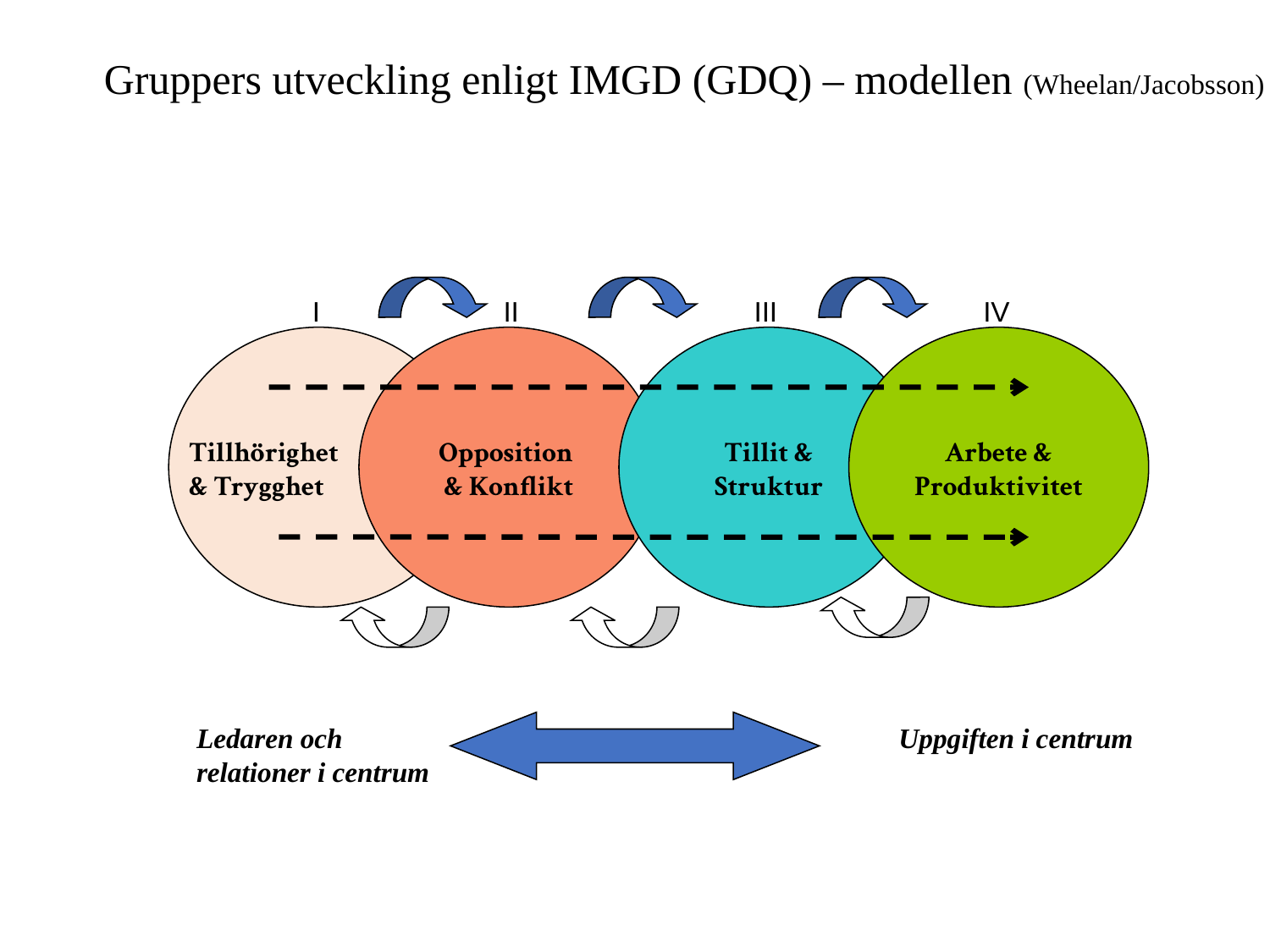

Gruppers utveckling enligt IMGD (GDQ) – modellen (Wheelan/Jacobsson)

I
II
III
IV

Opposition
& Konflikt
Tillit &
Struktur
Arbete &
Produktivitet

Tillhörighet
& Trygghet

Ledaren och                      	                                              Uppgiften i centrum
relationer i centrum